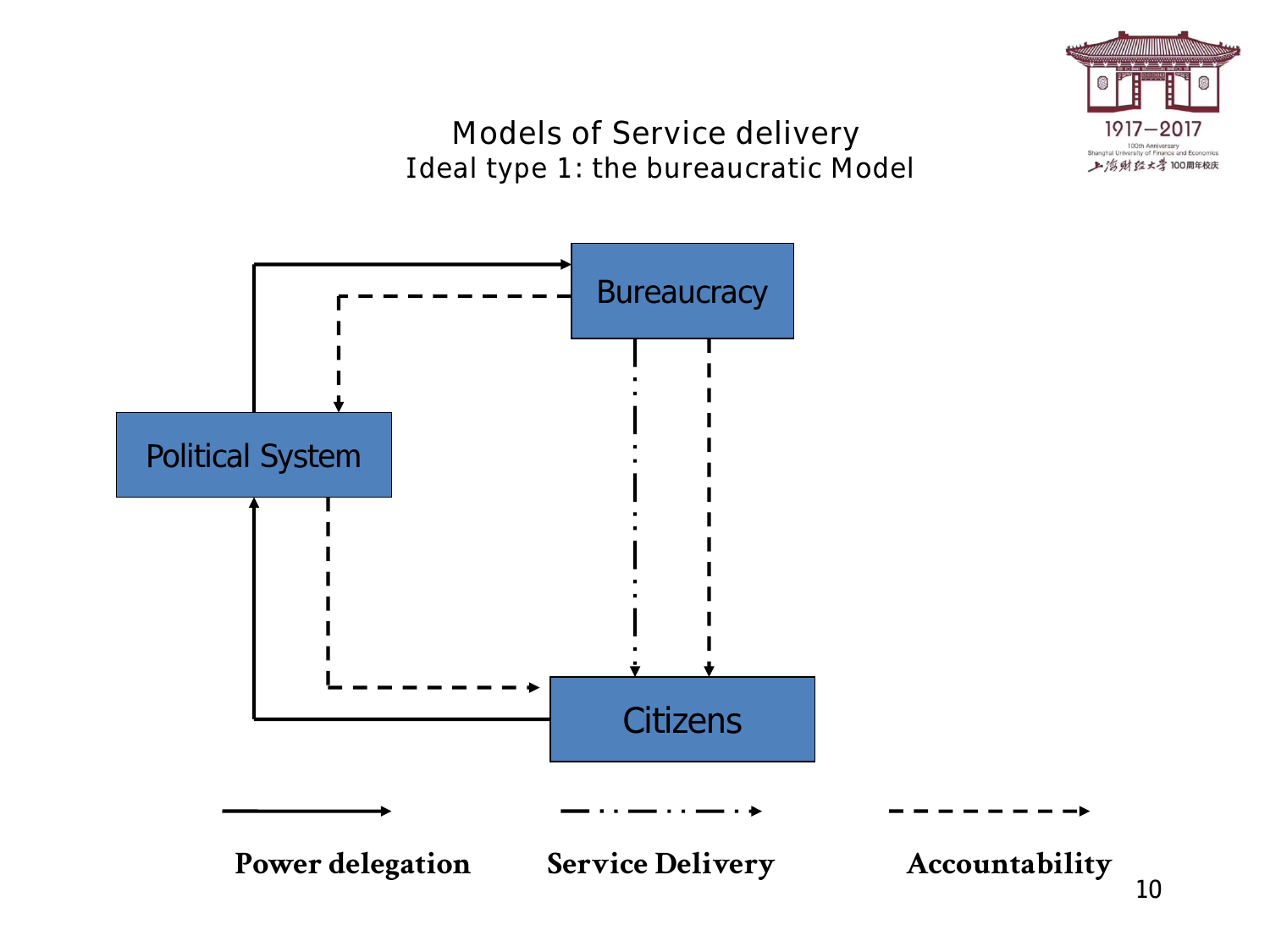

Models of Service delivery
Ideal type 1: the bureaucratic Model
Bureaucracy

Political System

Citizens

Power delegation	         Service Delivery                    Accountability
10